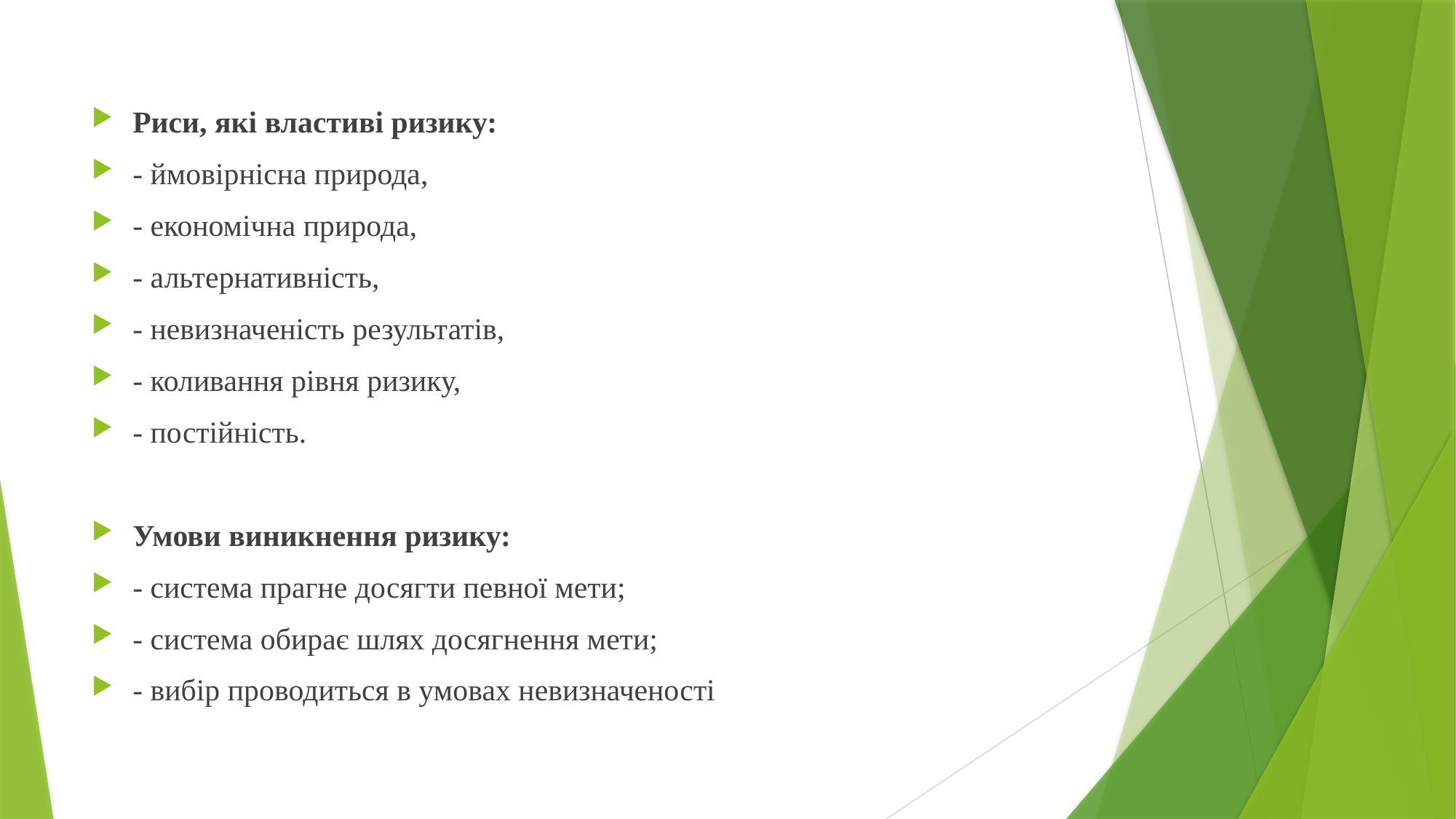

Риси, які властиві ризику:
- ймовірнісна природа,
- економічна природа,
- альтернативність,
- невизначеність результатів,
- коливання рівня ризику,
- постійність.

Умови виникнення ризику:
- система прагне досягти певної мети;
- система обирає шлях досягнення мети;
- вибір проводиться в умовах невизначеності